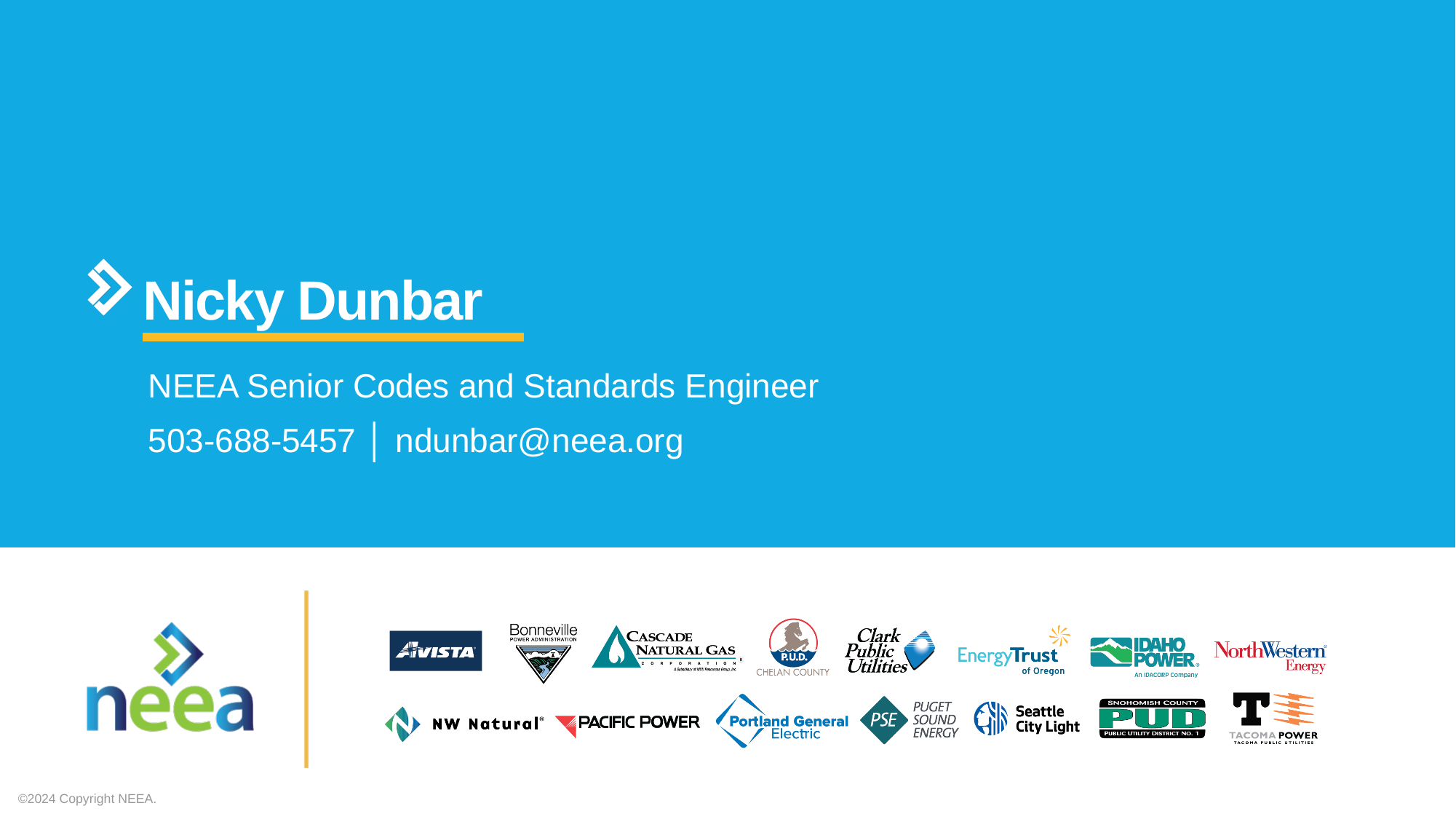

# Nicky Dunbar
NEEA Senior Codes and Standards Engineer
503-688-5457 │ ndunbar@neea.org